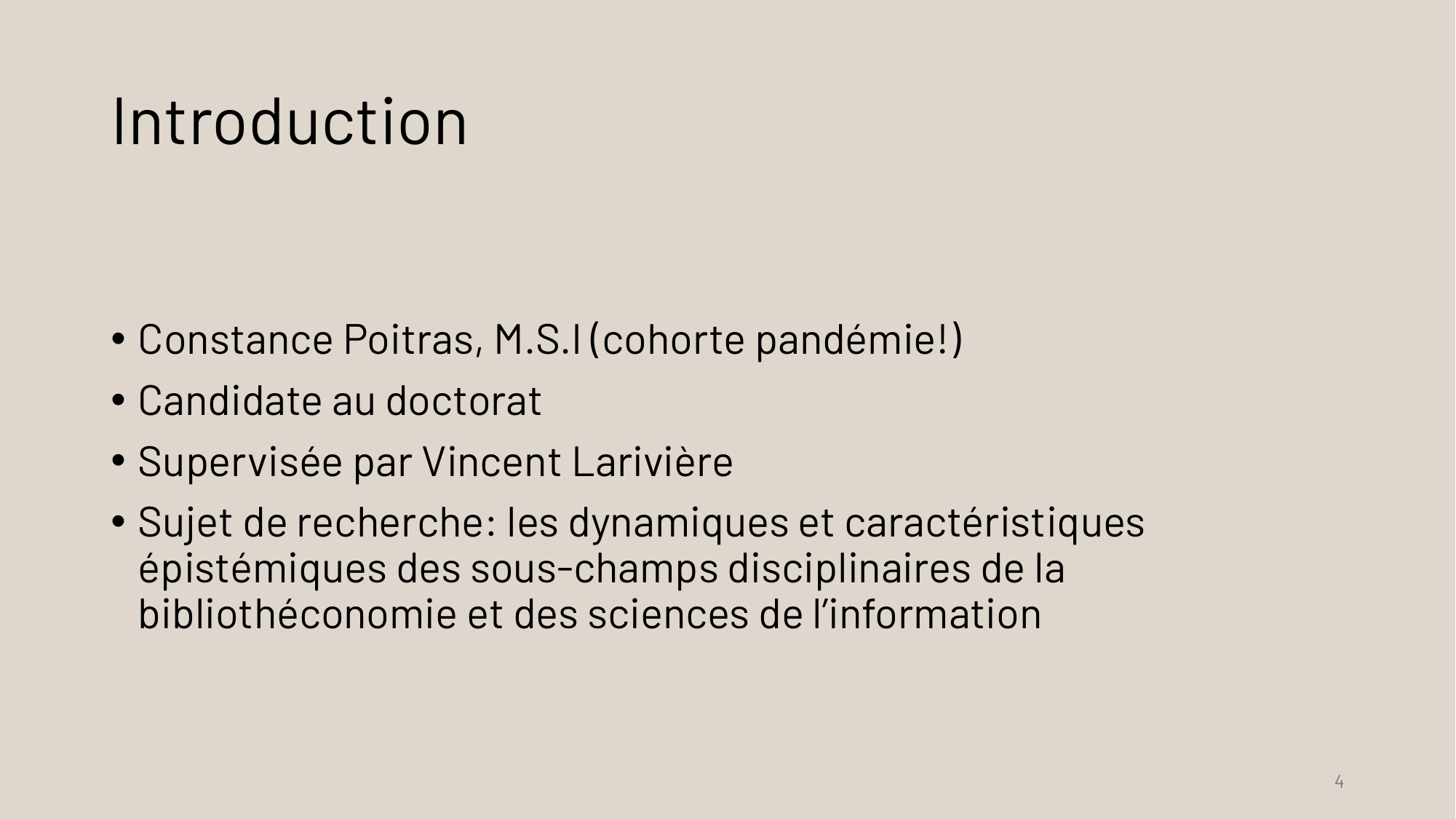

# Introduction
Constance Poitras, M.S.I (cohorte pandémie!)
Candidate au doctorat
Supervisée par Vincent Larivière
Sujet de recherche: les dynamiques et caractéristiques épistémiques des sous-champs disciplinaires de la bibliothéconomie et des sciences de l’information
4